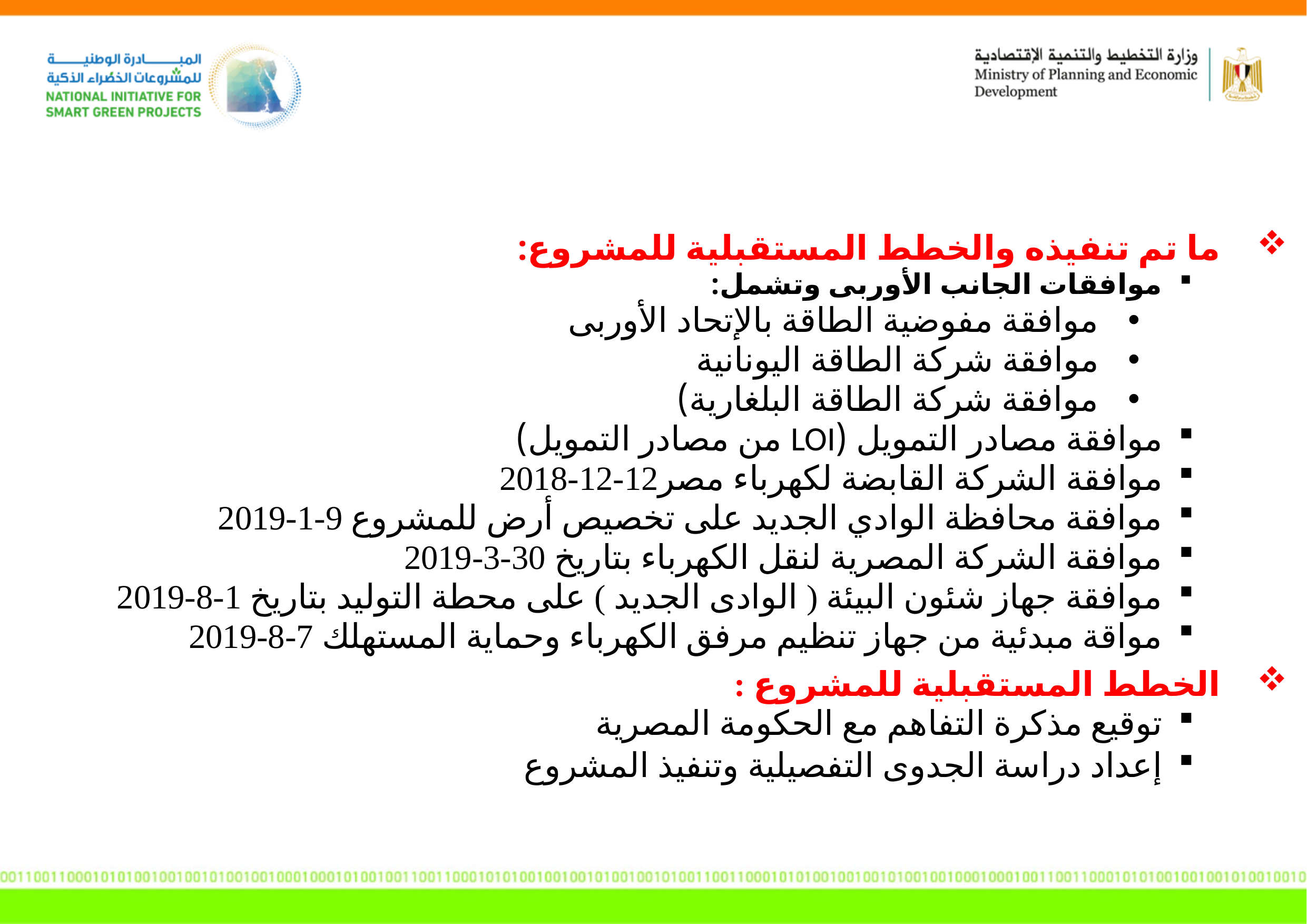

ما تم تنفيذه والخطط المستقبلية للمشروع:
موافقات الجانب الأوربى وتشمل:
موافقة مفوضية الطاقة بالإتحاد الأوربى
موافقة شركة الطاقة اليونانية
موافقة شركة الطاقة البلغارية)
موافقة مصادر التمويل (LOI من مصادر التمويل)
موافقة الشركة القابضة لكهرباء مصر12-12-2018
موافقة محافظة الوادي الجديد على تخصيص أرض للمشروع 9-1-2019
موافقة الشركة المصرية لنقل الكهرباء بتاريخ 30-3-2019
موافقة جهاز شئون البيئة ( الوادى الجديد ) على محطة التوليد بتاريخ 1-8-2019
مواقة مبدئية من جهاز تنظيم مرفق الكهرباء وحماية المستهلك 7-8-2019
الخطط المستقبلية للمشروع :
توقيع مذكرة التفاهم مع الحكومة المصرية
إعداد دراسة الجدوى التفصيلية وتنفيذ المشروع